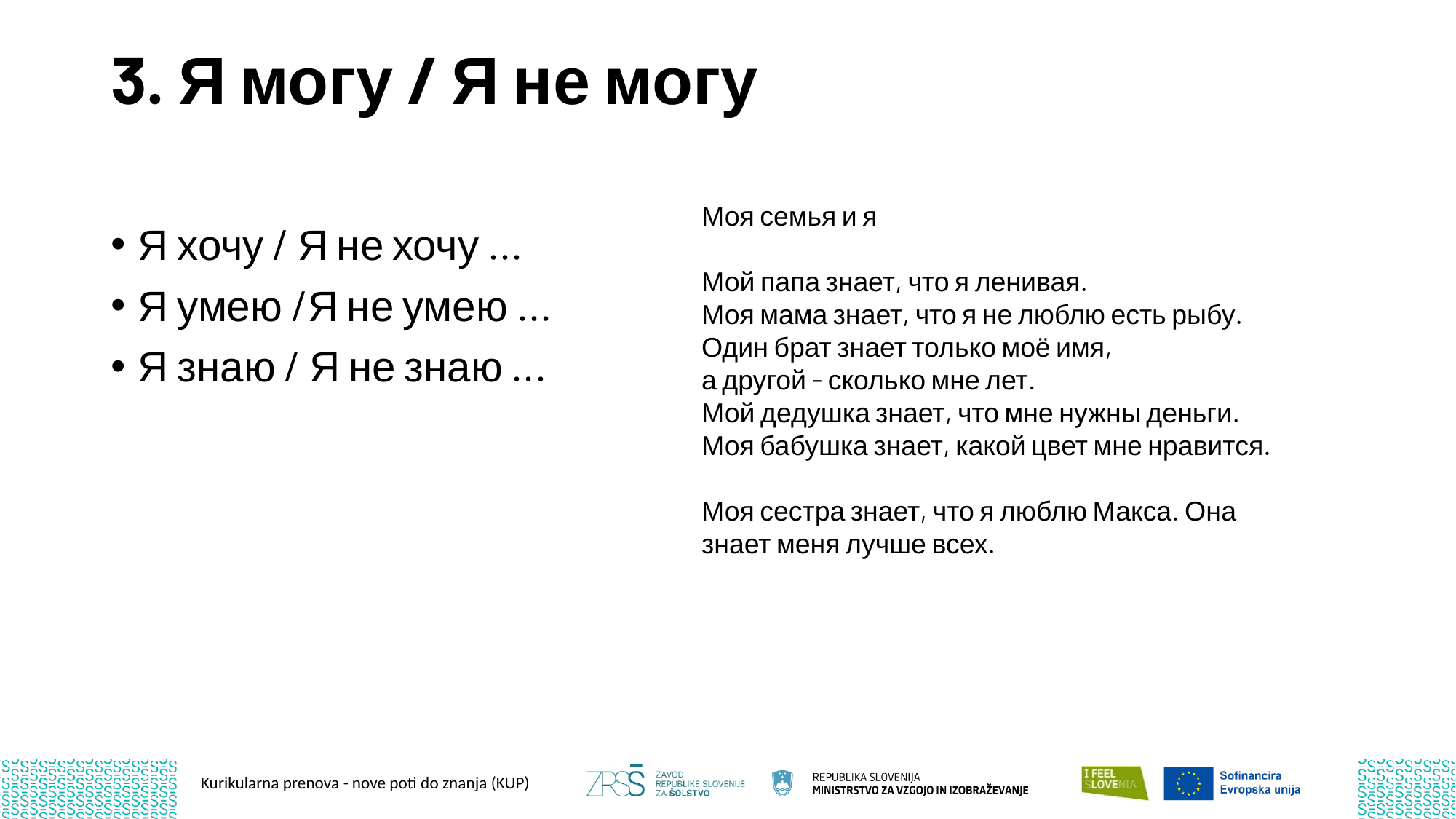

# 3. Я могу / Я не могу
Моя семья и я

Мой папа знает, что я ленивая.
Моя мама знает, что я не люблю есть рыбу.
Один брат знает только моё имя,
а другой - сколько мне лет.
Мой дедушка знает, что мне нужны деньги.
Моя бабушка знает, какой цвет мне нравится.

Моя сестра знает, что я люблю Макса. Она знает меня лучше всех.
Я хочу / Я не хочу ...
Я умею /Я не умею ...
Я знаю / Я не знаю ...